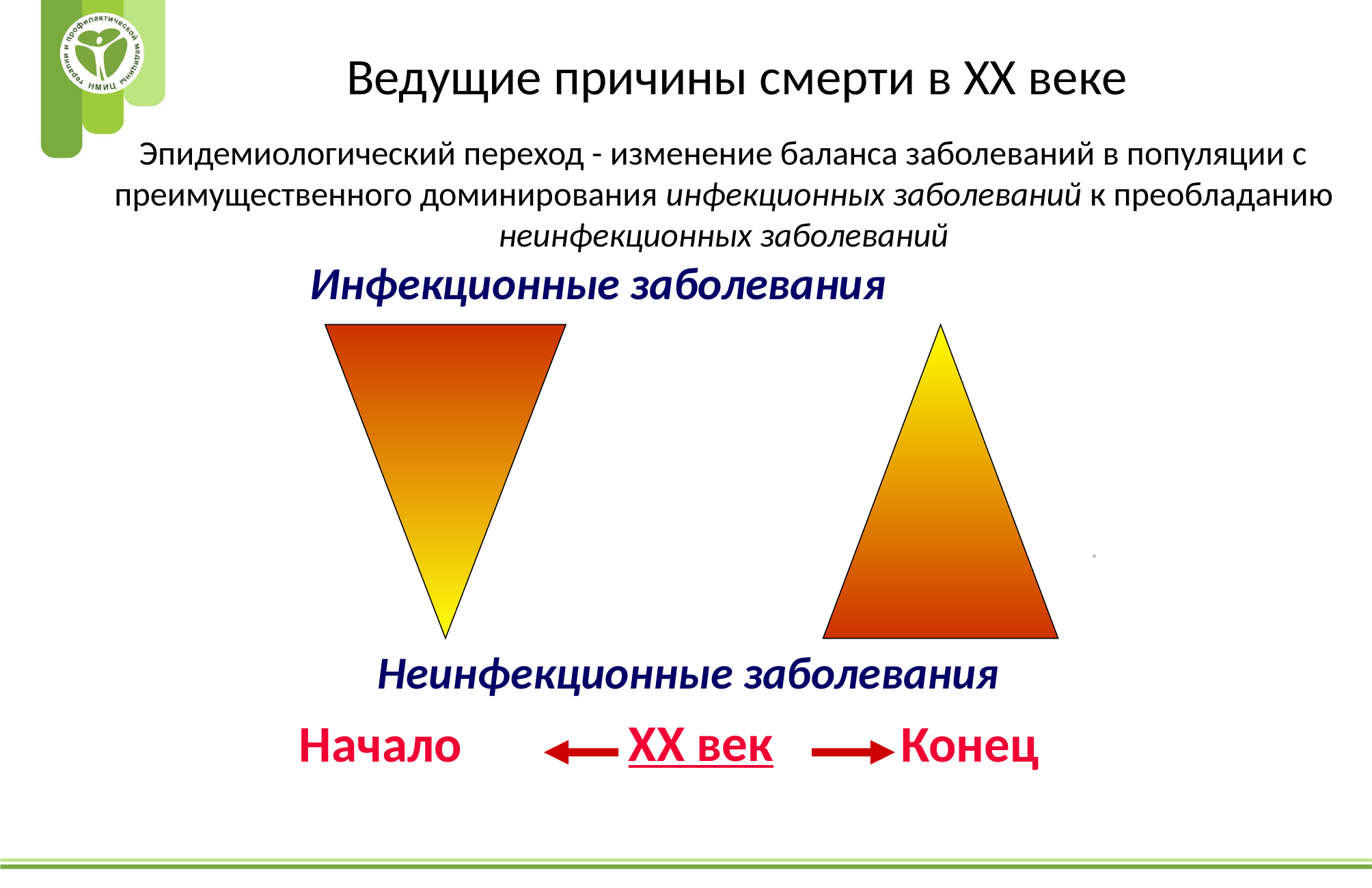

Ведущие причины смерти в ХХ веке
Эпидемиологический переход - изменение баланса заболеваний в популяции с преимущественного доминирования инфекционных заболеваний к преобладанию неинфекционных заболеваний
 Инфекционные заболевания

.
.
    Неинфекционные заболевания

ХХ век
                 Начало
   Конец